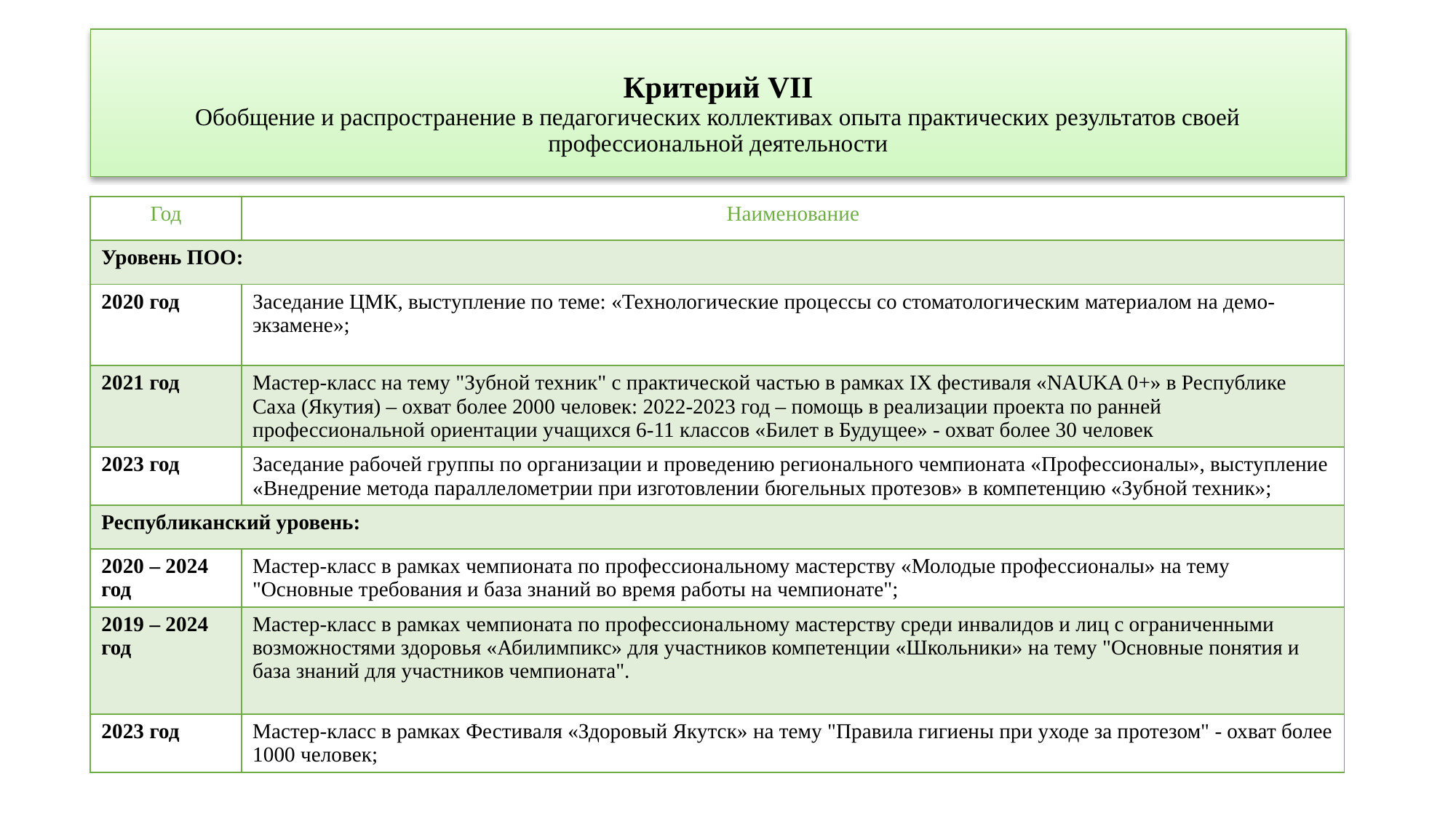

# Критерий VII Обобщение и распространение в педагогических коллективах опыта практических результатов своей профессиональной деятельности
| Год | Наименование |
| --- | --- |
| Уровень ПОО: |  |
| 2020 год | Заседание ЦМК, выступление по теме: «Технологические процессы со стоматологическим материалом на демо-экзамене»; |
| 2021 год | Мастер-класс на тему "Зубной техник" с практической частью в рамках IX фестиваля «NAUKA 0+» в Республике Саха (Якутия) – охват более 2000 человек: 2022-2023 год – помощь в реализации проекта по ранней профессиональной ориентации учащихся 6-11 классов «Билет в Будущее» - охват более 30 человек |
| 2023 год | Заседание рабочей группы по организации и проведению регионального чемпионата «Профессионалы», выступление «Внедрение метода параллелометрии при изготовлении бюгельных протезов» в компетенцию «Зубной техник»; |
| Республиканский уровень: |  |
| 2020 – 2024 год | Мастер-класс в рамках чемпионата по профессиональному мастерству «Молодые профессионалы» на тему "Основные требования и база знаний во время работы на чемпионате"; |
| 2019 – 2024 год | Мастер-класс в рамках чемпионата по профессиональному мастерству среди инвалидов и лиц с ограниченными возможностями здоровья «Абилимпикс» для участников компетенции «Школьники» на тему "Основные понятия и база знаний для участников чемпионата". |
| 2023 год | Мастер-класс в рамках Фестиваля «Здоровый Якутск» на тему "Правила гигиены при уходе за протезом" - охват более 1000 человек; |